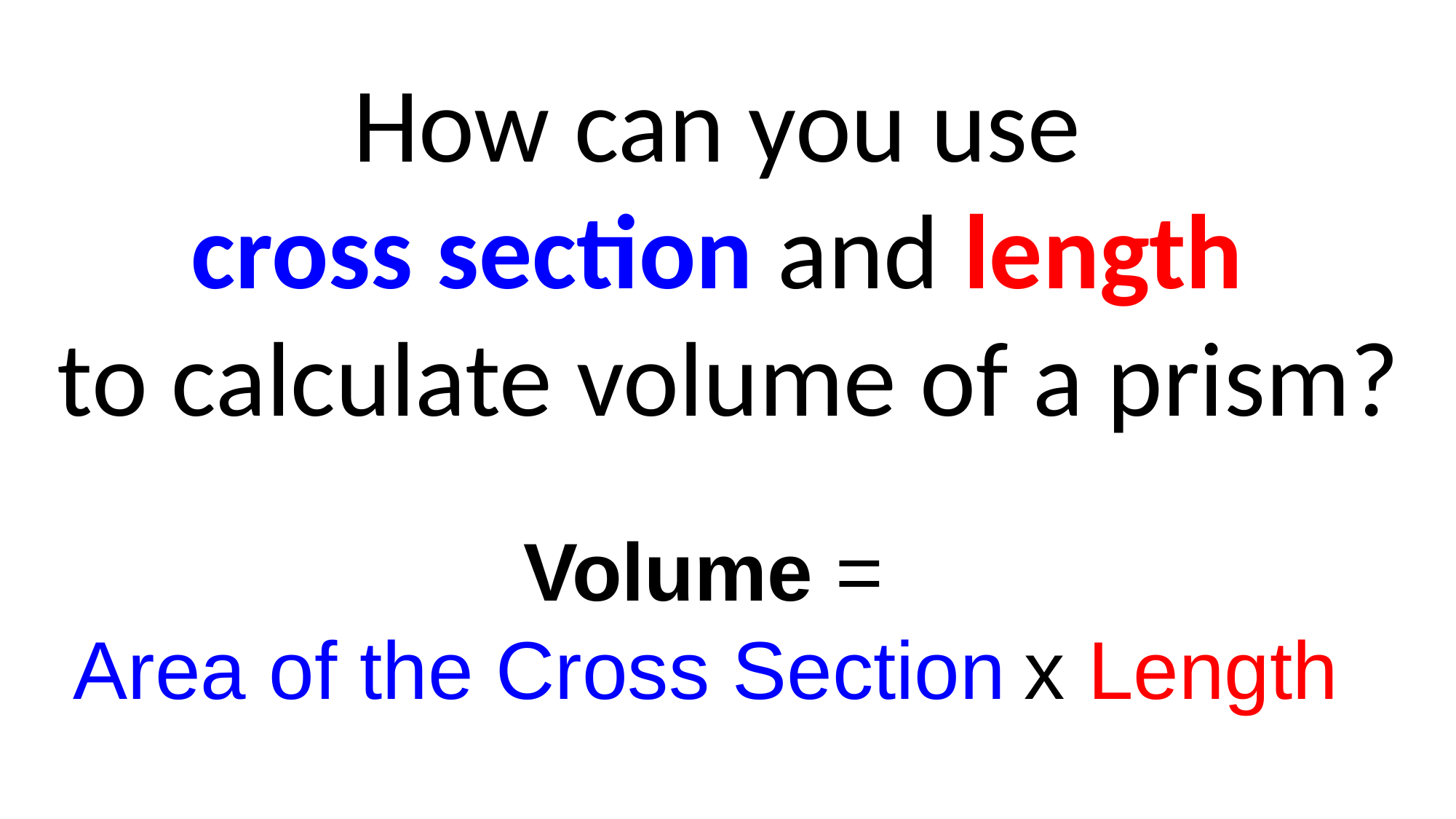

How can you use
cross section and length
to calculate volume of a prism?
Volume =
Area of the Cross Section x Length